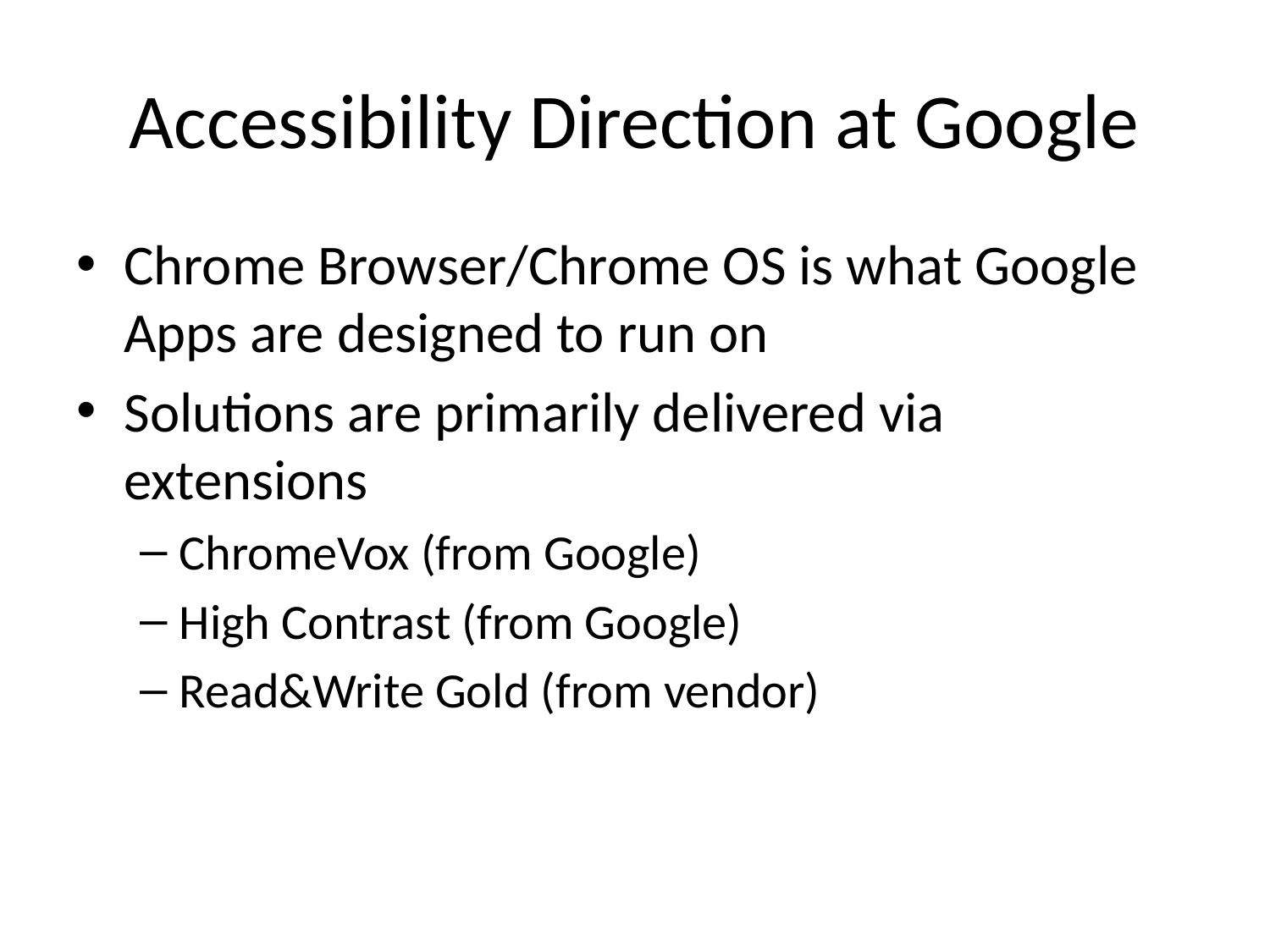

# Accessibility Direction at Google
Chrome Browser/Chrome OS is what Google Apps are designed to run on
Solutions are primarily delivered via extensions
ChromeVox (from Google)
High Contrast (from Google)
Read&Write Gold (from vendor)